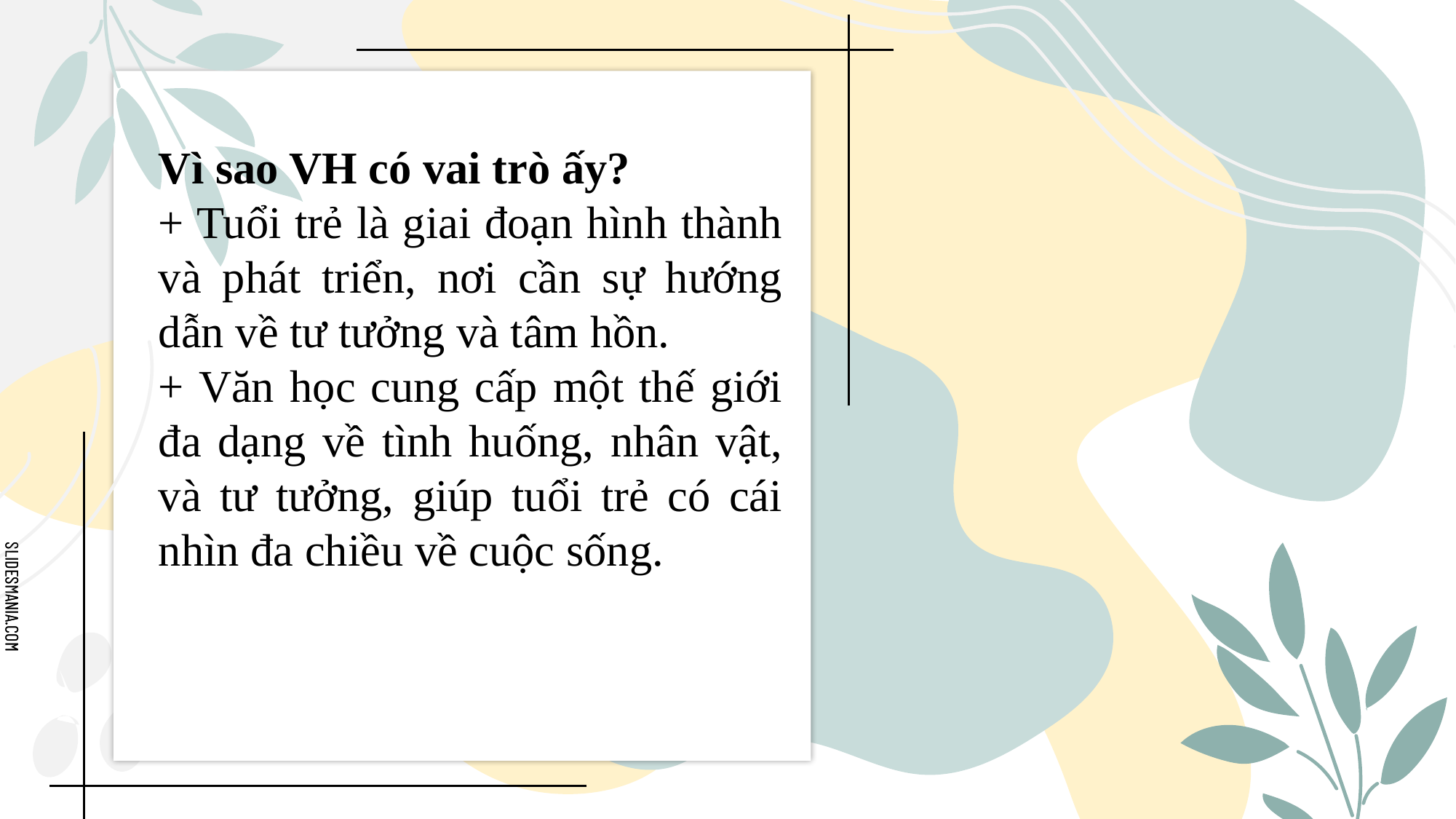

Vì sao VH có vai trò ấy?
+ Tuổi trẻ là giai đoạn hình thành và phát triển, nơi cần sự hướng dẫn về tư tưởng và tâm hồn.
+ Văn học cung cấp một thế giới đa dạng về tình huống, nhân vật, và tư tưởng, giúp tuổi trẻ có cái nhìn đa chiều về cuộc sống.